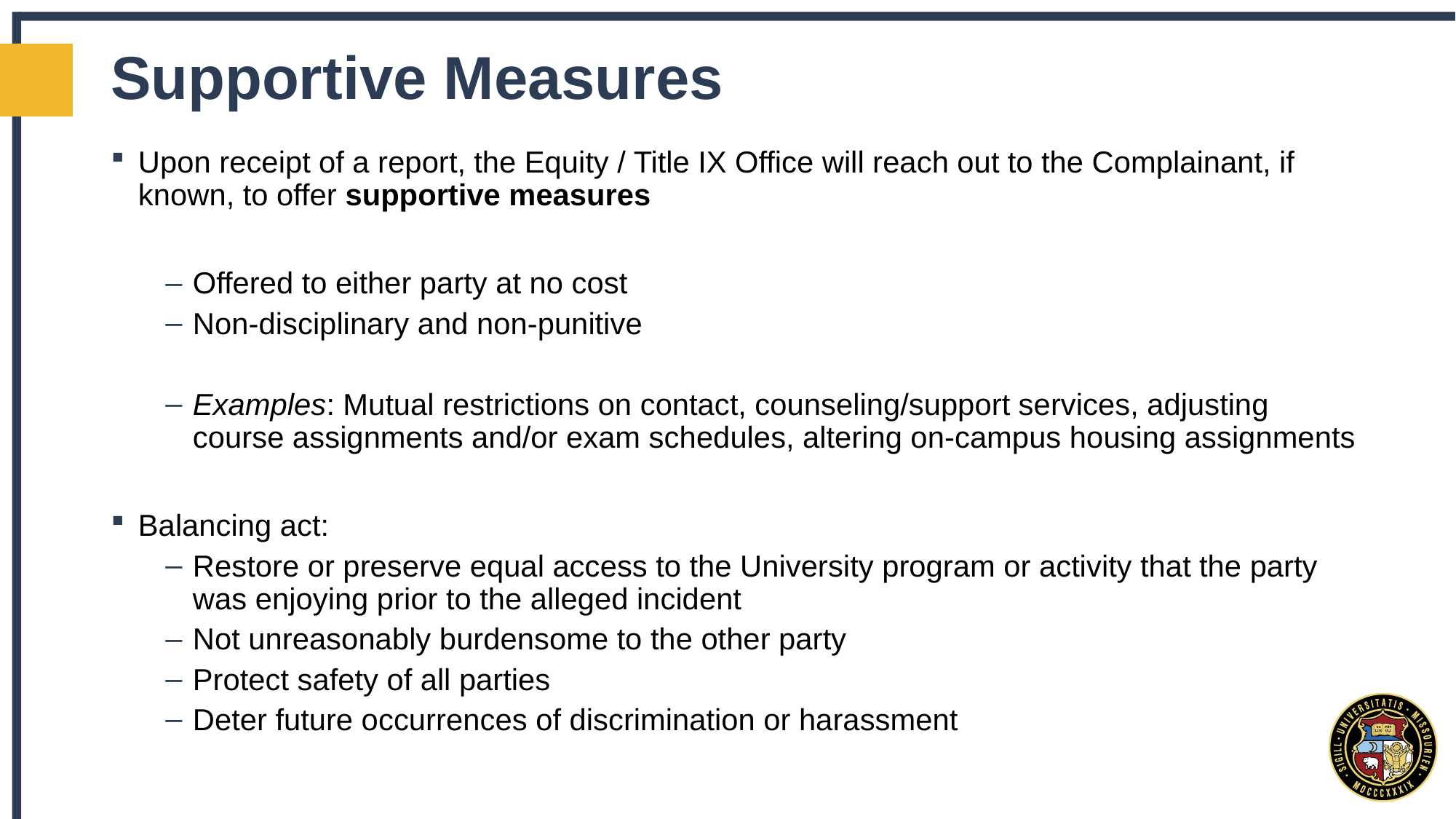

# Supportive Measures
Upon receipt of a report, the Equity / Title IX Office will reach out to the Complainant, if known, to offer supportive measures

Offered to either party at no cost
Non-disciplinary and non-punitive

Examples: Mutual restrictions on contact, counseling/support services, adjusting course assignments and/or exam schedules, altering on-campus housing assignments

Balancing act:
Restore or preserve equal access to the University program or activity that the party was enjoying prior to the alleged incident
Not unreasonably burdensome to the other party
Protect safety of all parties
Deter future occurrences of discrimination or harassment